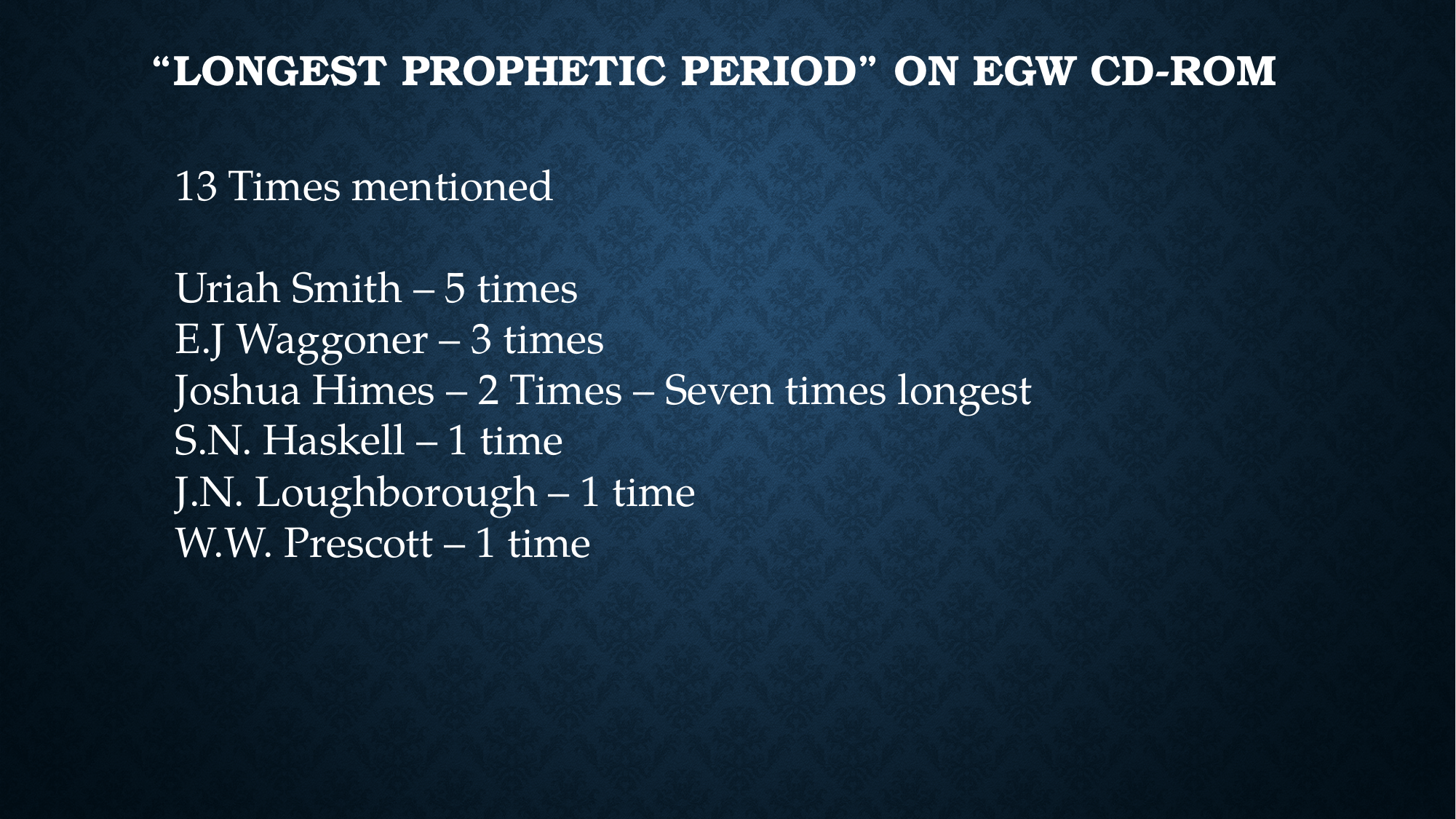

# “Longest Prophetic Period” on EGW CD-ROM
13 Times mentioned

Uriah Smith – 5 times
E.J Waggoner – 3 times
Joshua Himes – 2 Times – Seven times longest
S.N. Haskell – 1 time
J.N. Loughborough – 1 time
W.W. Prescott – 1 time